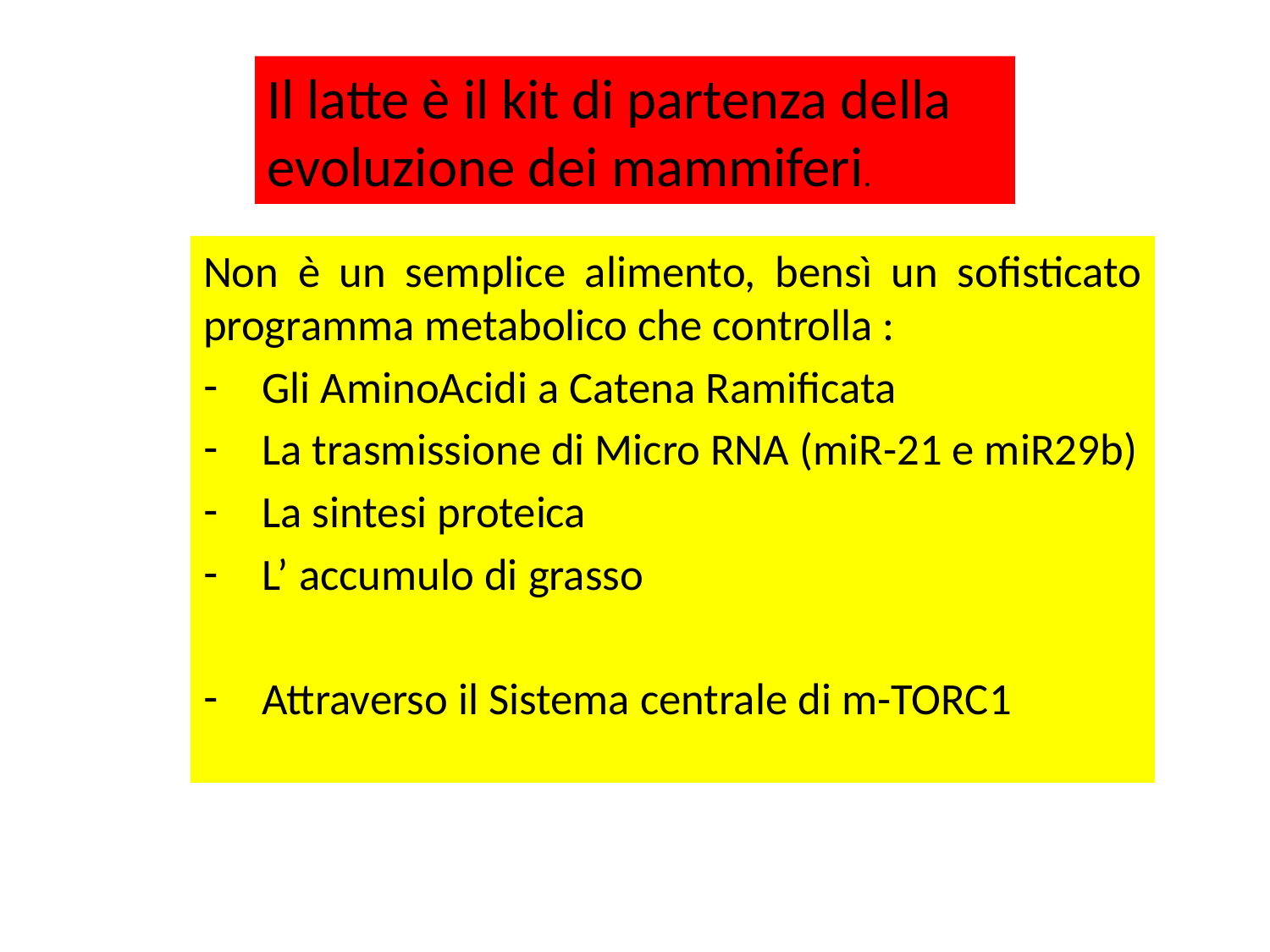

Il latte è il kit di partenza della evoluzione dei mammiferi.
Non è un semplice alimento, bensì un sofisticato programma metabolico che controlla :
Gli AminoAcidi a Catena Ramificata
La trasmissione di Micro RNA (miR-21 e miR29b)
La sintesi proteica
L’ accumulo di grasso

Attraverso il Sistema centrale di m-TORC1